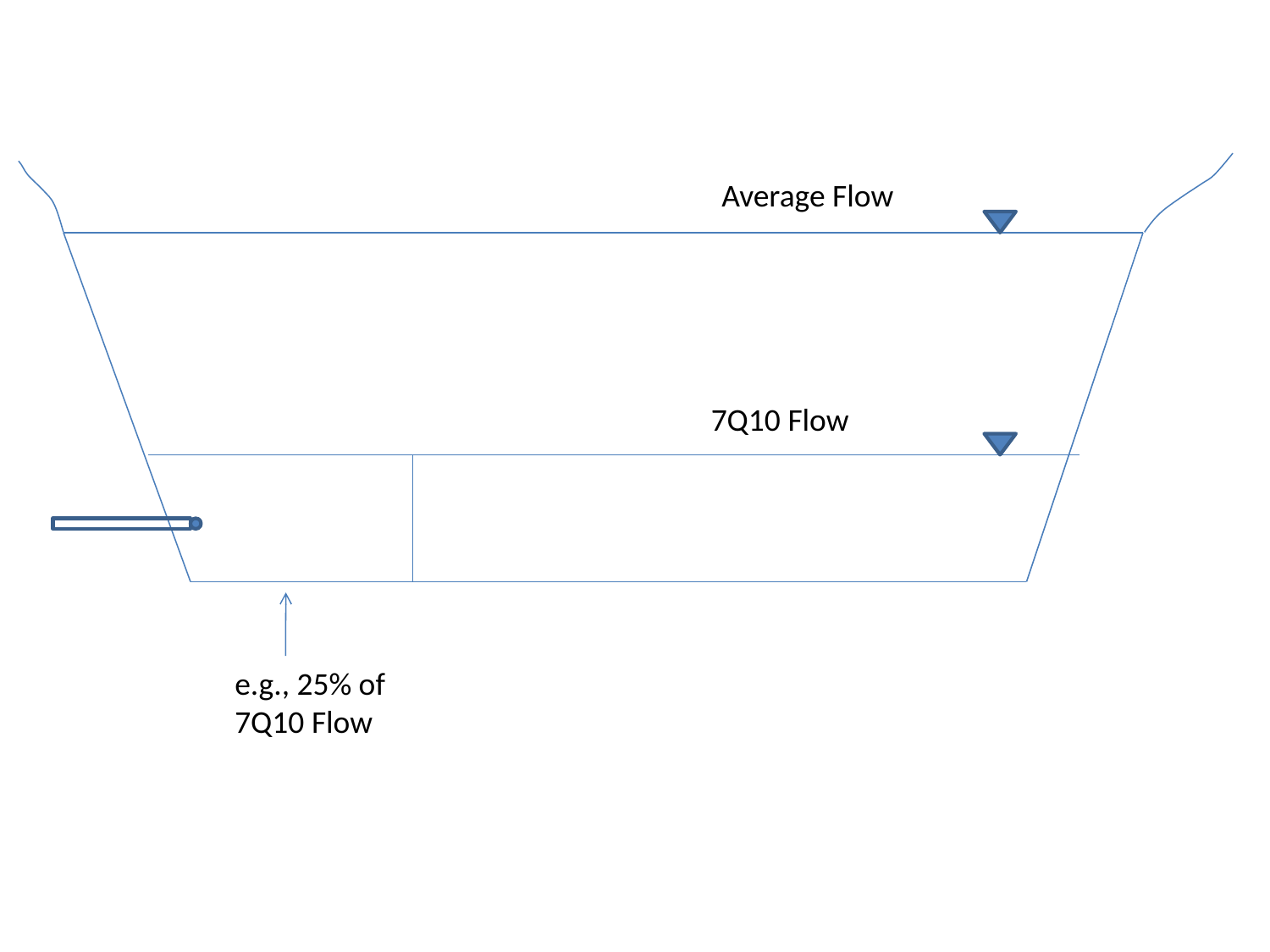

Average Flow

7Q10 Flow

e.g., 25% of 7Q10 Flow